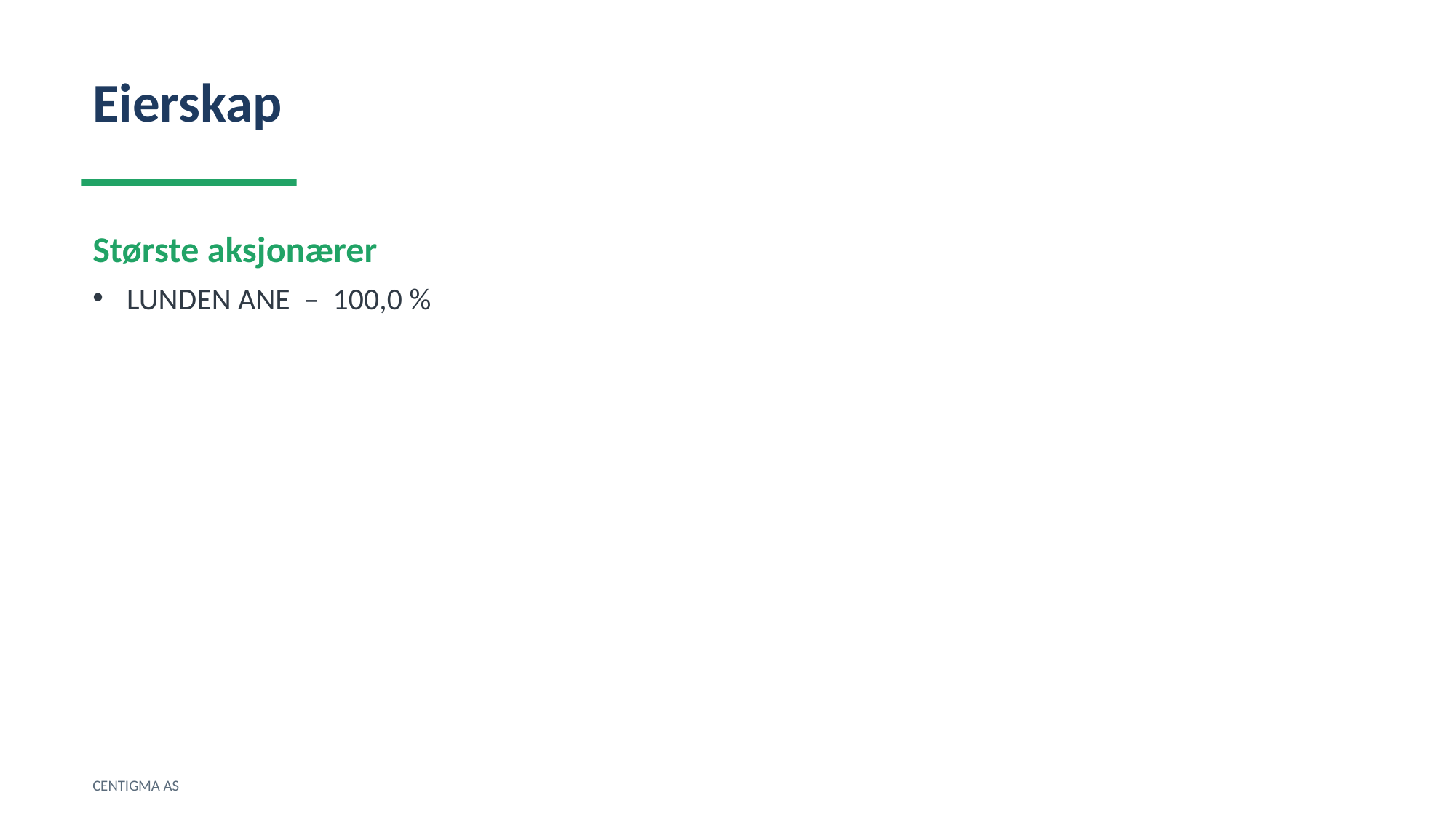

Eierskap

Største aksjonærer
LUNDEN ANE  –  100,0 %
CENTIGMA AS